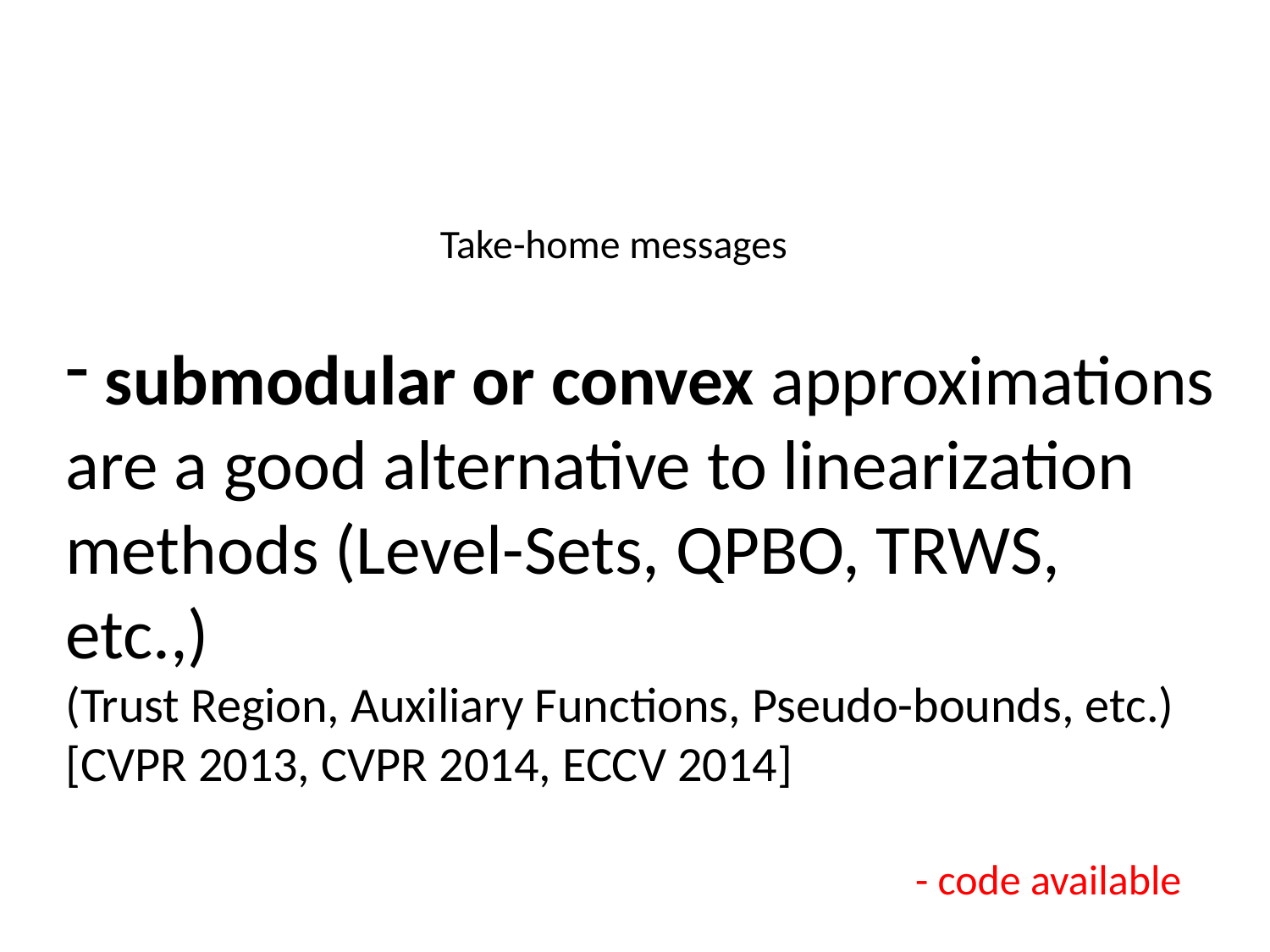

# Take-home messages
 submodular or convex approximations are a good alternative to linearization methods (Level-Sets, QPBO, TRWS, etc.,)
(Trust Region, Auxiliary Functions, Pseudo-bounds, etc.)
[CVPR 2013, CVPR 2014, ECCV 2014]
- code available